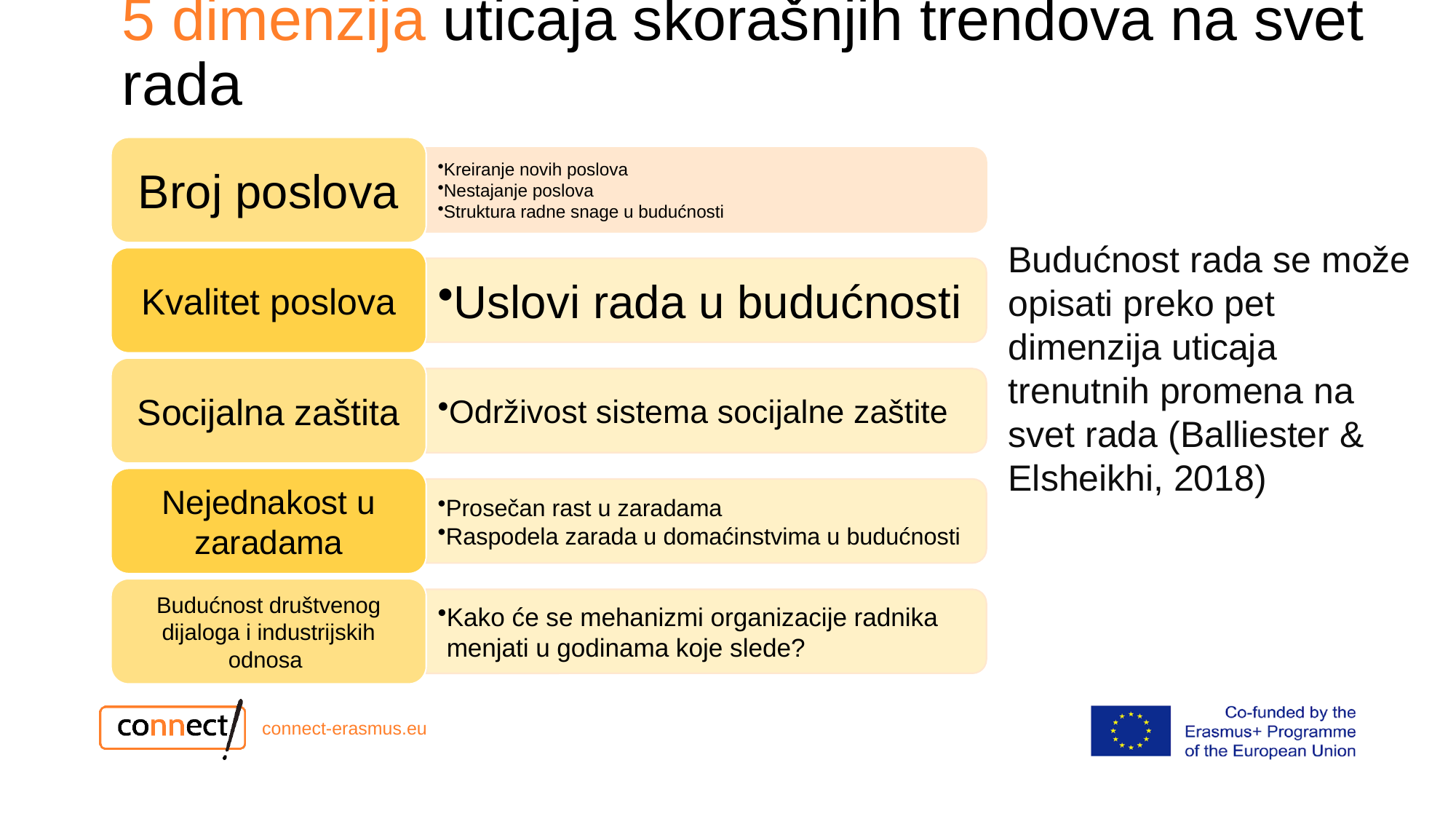

# 5 dimenzija uticaja skorašnjih trendova na svet rada
Broj poslova
Kreiranje novih poslova
Socijalna zaštita
Održivost sistema socijalne zaštite
Kako će se mehanizmi organizacije radnika menjati u godinama koje slede?
Kvalitet poslova
Uslovi rada u budućnosti
Nejednakost u zaradama
Prosečan rast u zaradama
Nestajanje poslova
Budućnost društvenog dijaloga i industrijskih odnosa
Struktura radne snage u budućnosti
Raspodela zarada u domaćinstvima u budućnosti
Budućnost rada se može opisati preko pet dimenzija uticaja trenutnih promena na svet rada (Balliester & Elsheikhi, 2018)
connect-erasmus.eu